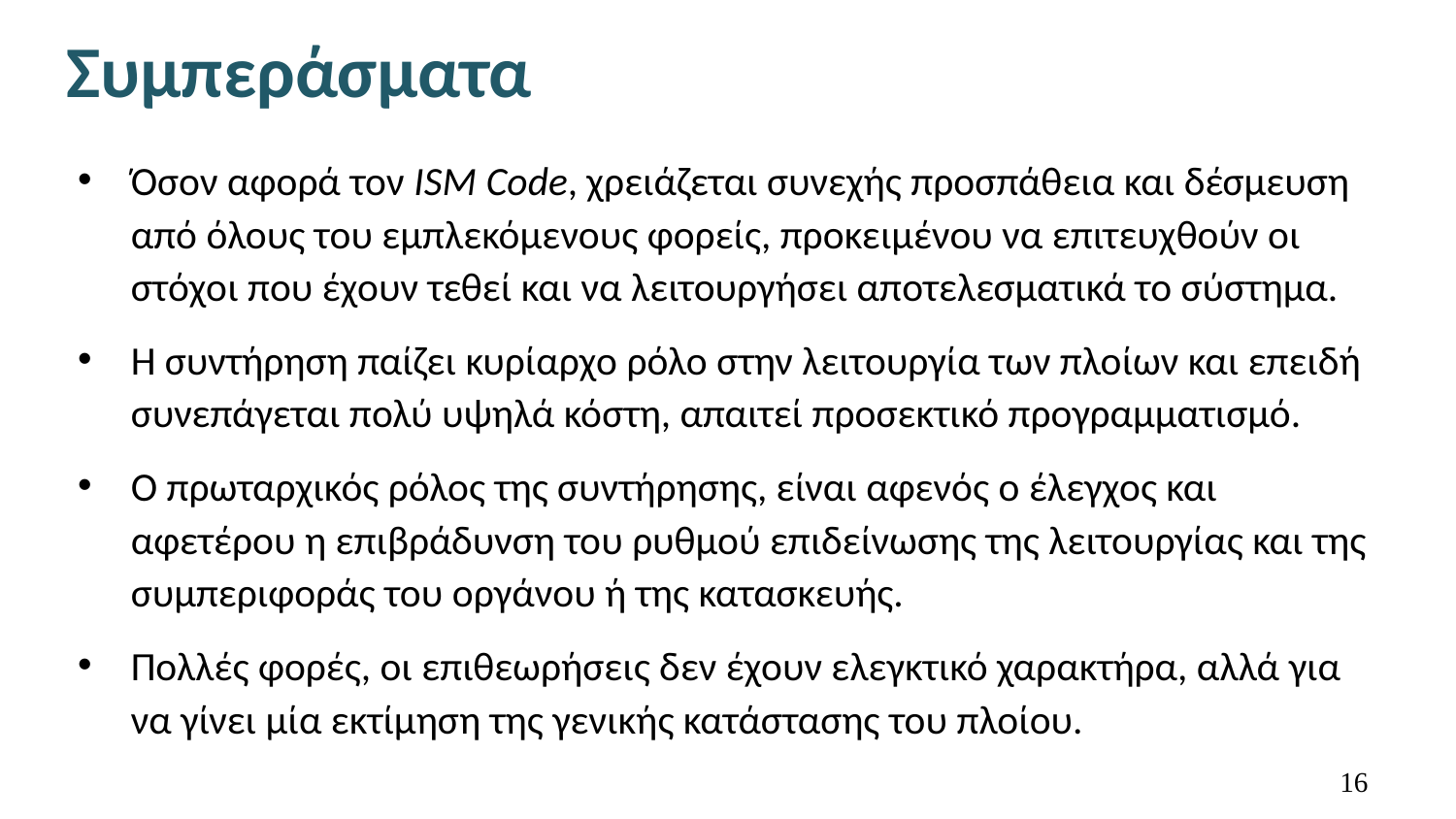

# Συμπεράσματα
Όσον αφορά τον ISM Code, χρειάζεται συνεχής προσπάθεια και δέσμευση από όλους του εμπλεκόμενους φορείς, προκειμένου να επιτευχθούν οι στόχοι που έχουν τεθεί και να λειτουργήσει αποτελεσματικά το σύστημα.
Η συντήρηση παίζει κυρίαρχο ρόλο στην λειτουργία των πλοίων και επειδή συνεπάγεται πολύ υψηλά κόστη, απαιτεί προσεκτικό προγραμματισμό.
Ο πρωταρχικός ρόλος της συντήρησης, είναι αφενός ο έλεγχος και αφετέρου η επιβράδυνση του ρυθμού επιδείνωσης της λειτουργίας και της συμπεριφοράς του οργάνου ή της κατασκευής.
Πολλές φορές, οι επιθεωρήσεις δεν έχουν ελεγκτικό χαρακτήρα, αλλά για να γίνει μία εκτίμηση της γενικής κατάστασης του πλοίου.
16